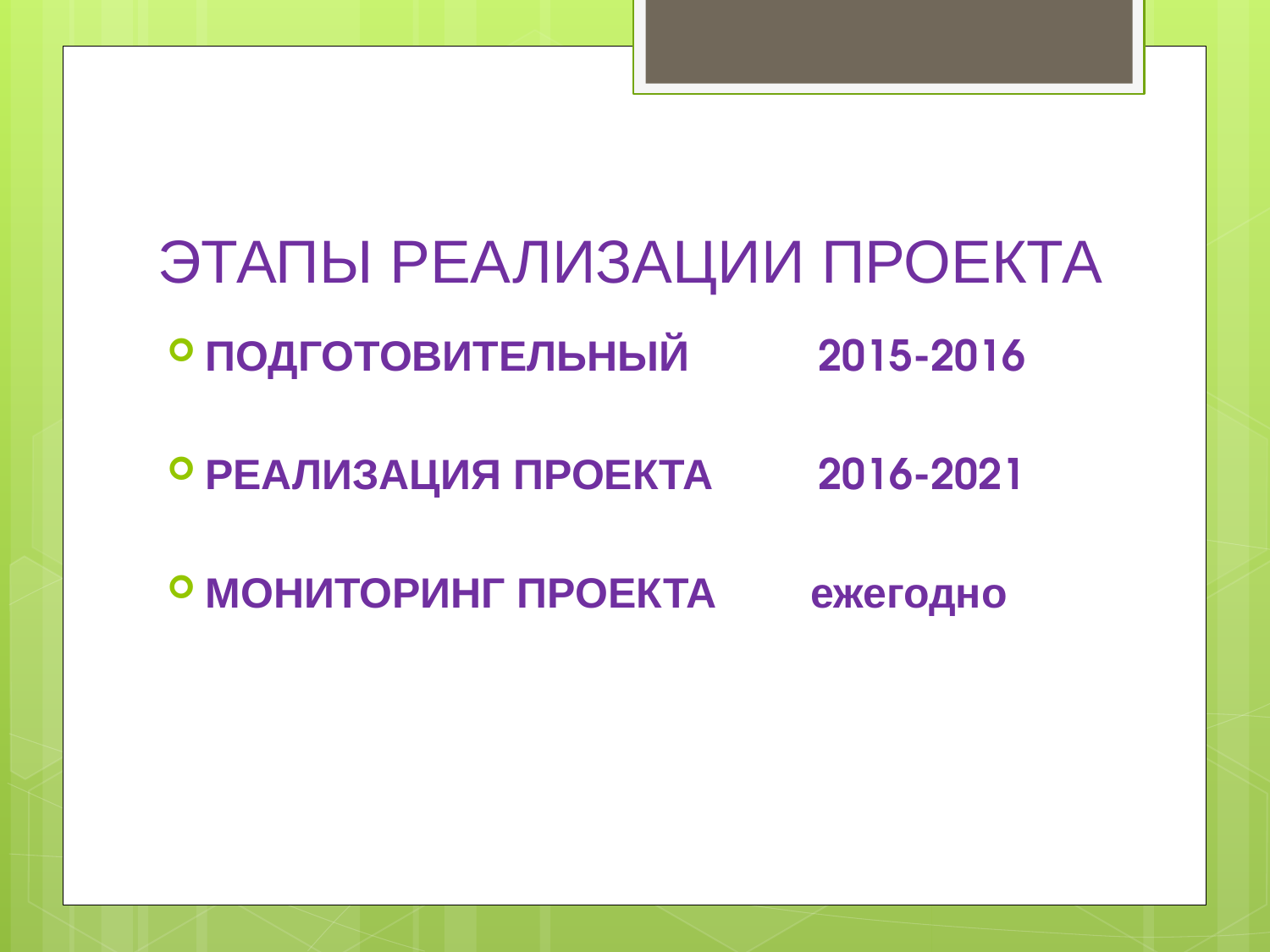

# ЭТАПЫ РЕАЛИЗАЦИИ ПРОЕКТА
ПОДГОТОВИТЕЛЬНЫЙ           2015-2016

РЕАЛИЗАЦИЯ ПРОЕКТА         2016-2021

МОНИТОРИНГ ПРОЕКТА        ежегодно